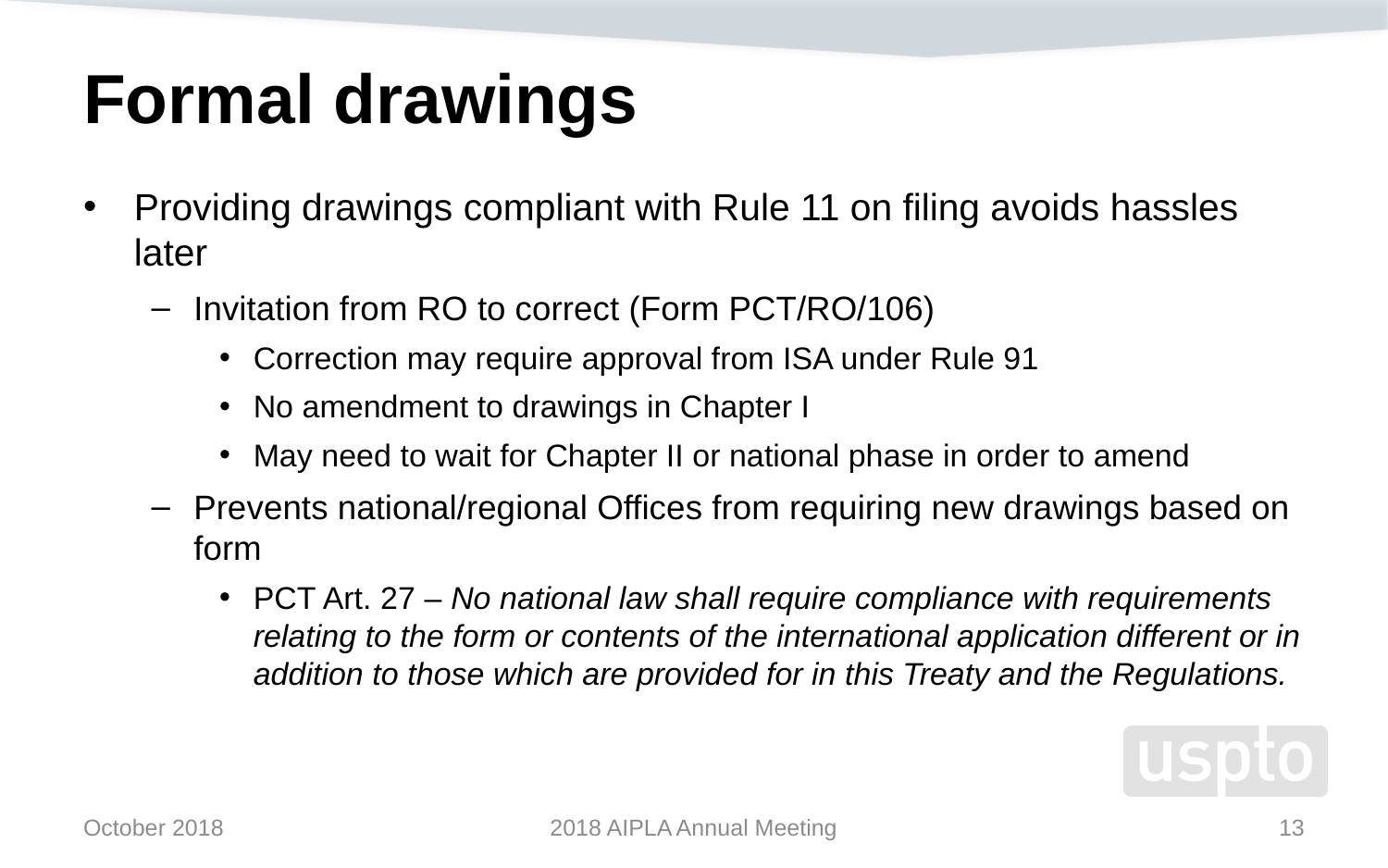

# Formal drawings
Providing drawings compliant with Rule 11 on filing avoids hassles later
Invitation from RO to correct (Form PCT/RO/106)
Correction may require approval from ISA under Rule 91
No amendment to drawings in Chapter I
May need to wait for Chapter II or national phase in order to amend
Prevents national/regional Offices from requiring new drawings based on form
PCT Art. 27 – No national law shall require compliance with requirements relating to the form or contents of the international application different or in addition to those which are provided for in this Treaty and the Regulations.
October 2018
2018 AIPLA Annual Meeting
13